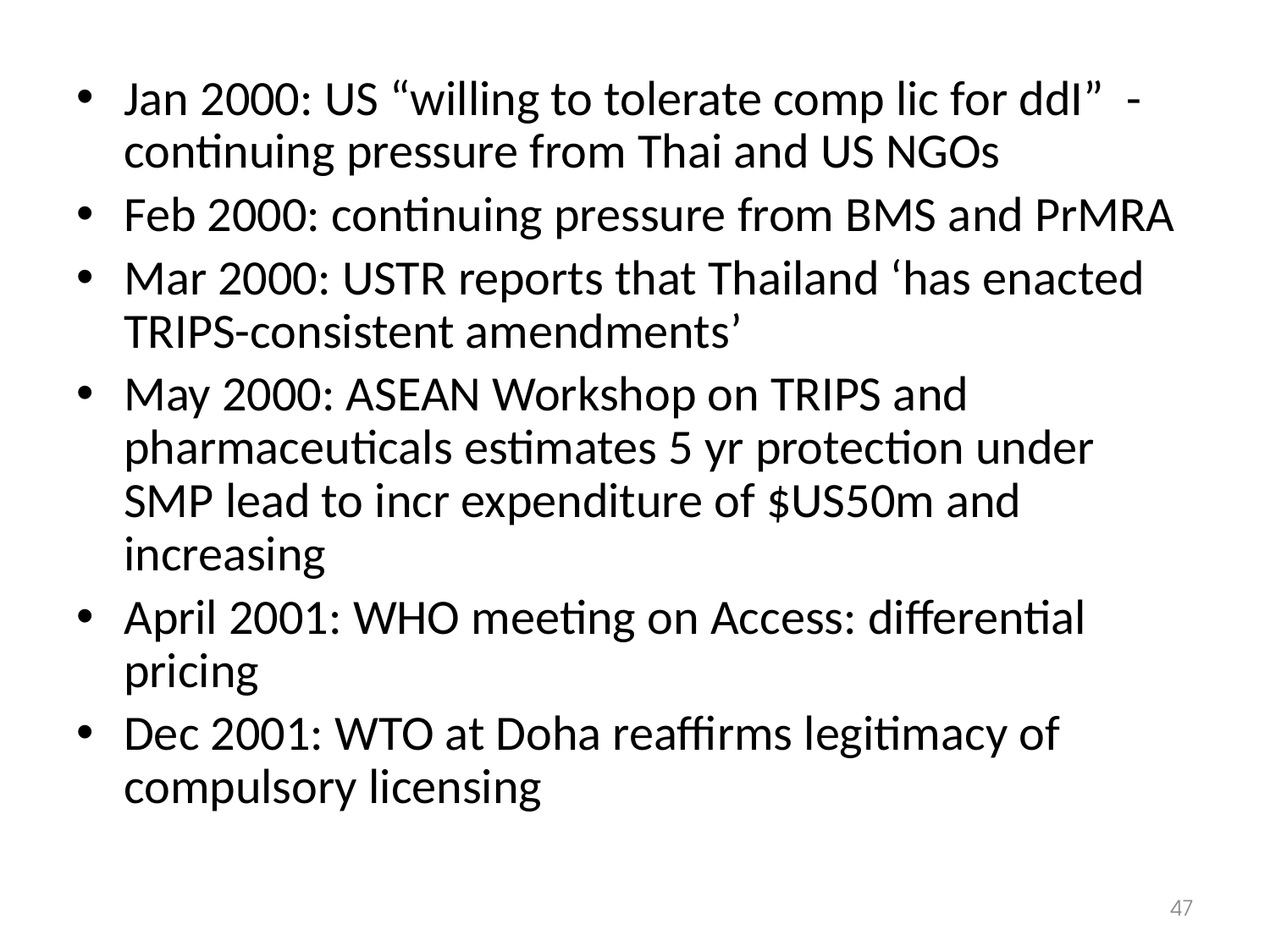

Jan 2000: US “willing to tolerate comp lic for ddI”  - continuing pressure from Thai and US NGOs
Feb 2000: continuing pressure from BMS and PrMRA
Mar 2000: USTR reports that Thailand ‘has enacted TRIPS-consistent amendments’
May 2000: ASEAN Workshop on TRIPS and pharmaceuticals estimates 5 yr protection under SMP lead to incr expenditure of $US50m and increasing
April 2001: WHO meeting on Access: differential pricing
Dec 2001: WTO at Doha reaffirms legitimacy of compulsory licensing
47